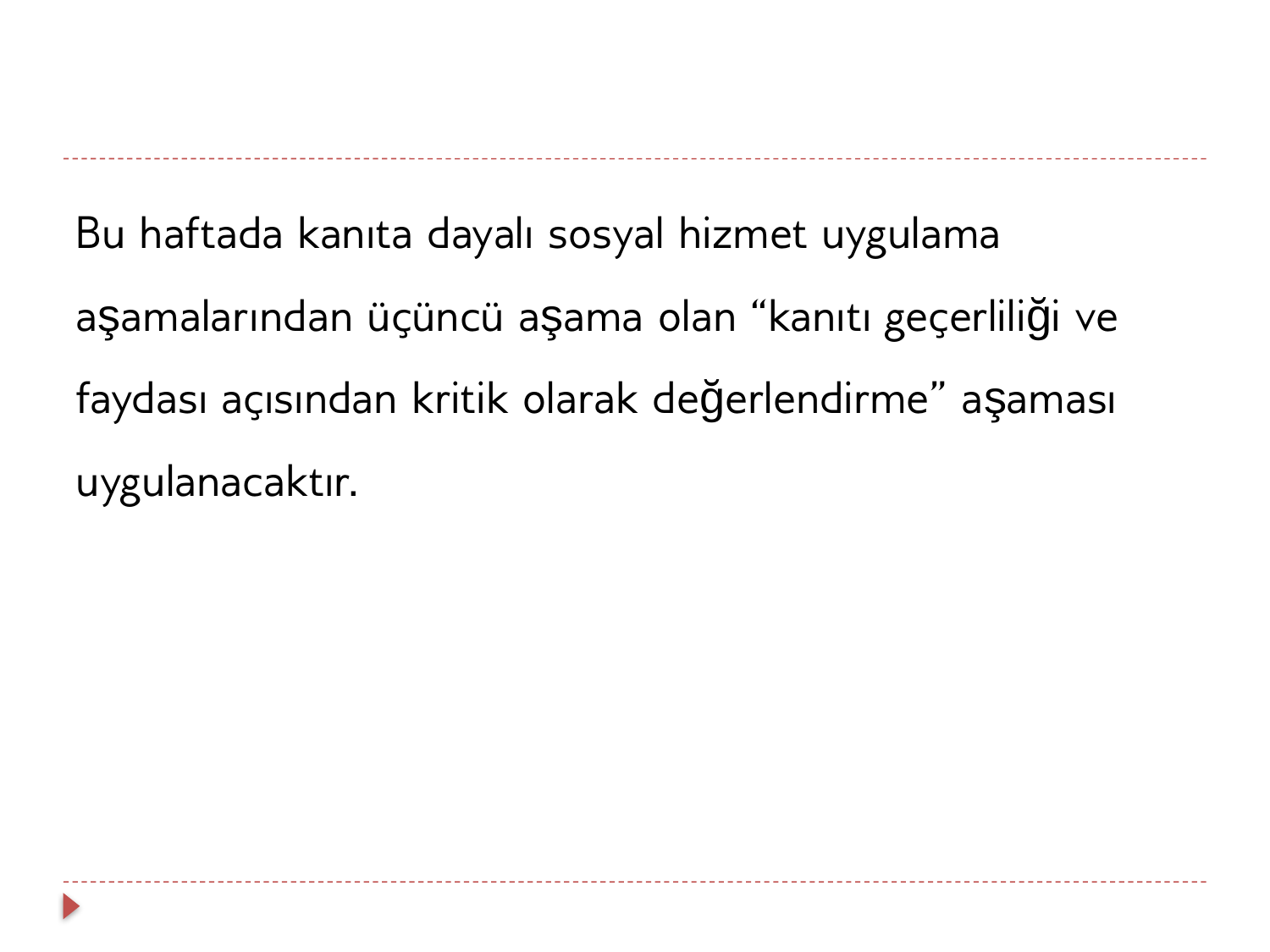

Bu haftada kanıta dayalı sosyal hizmet uygulama aşamalarından üçüncü aşama olan “kanıtı geçerliliği ve faydası açısından kritik olarak değerlendirme” aşaması uygulanacaktır.